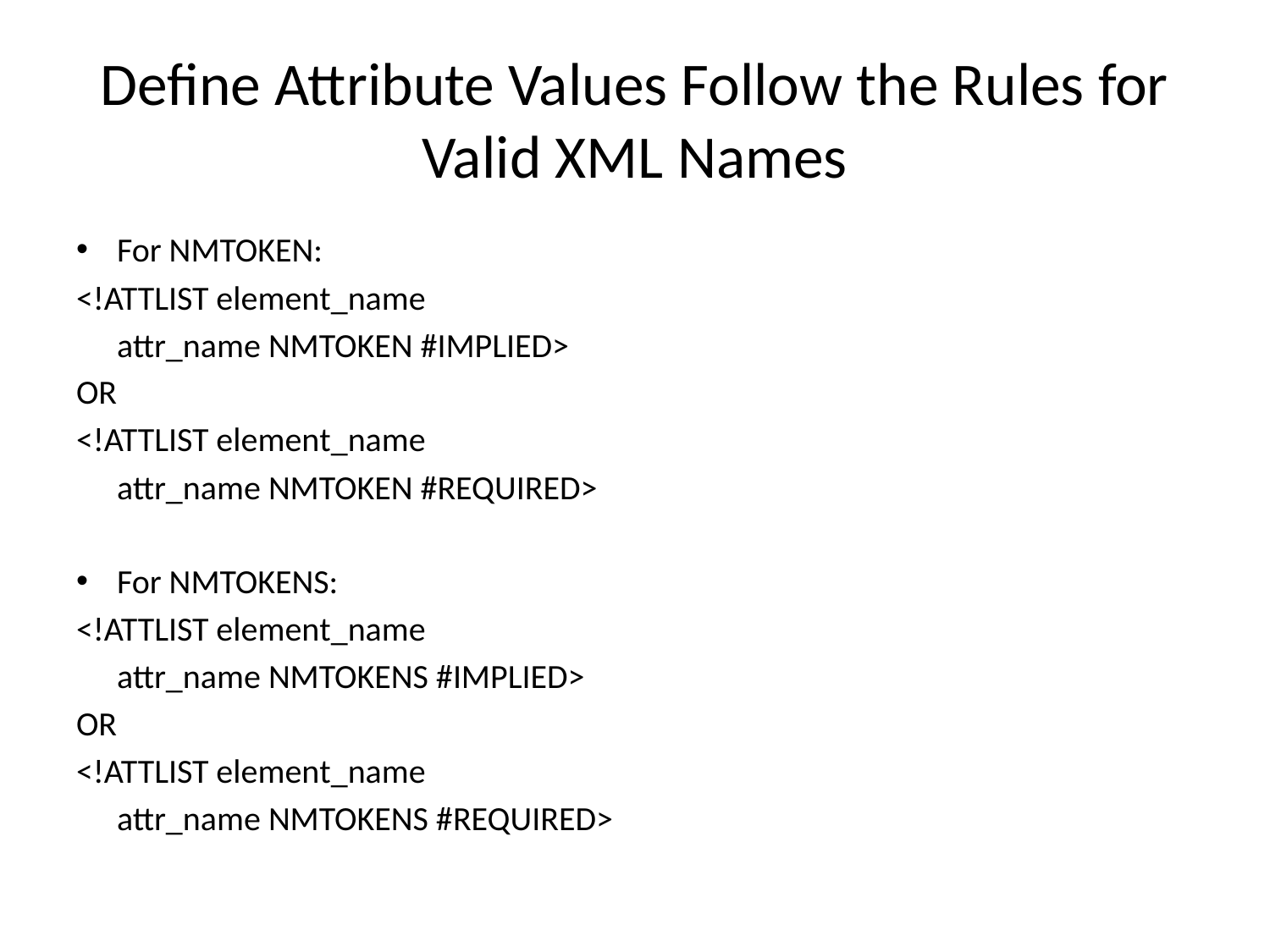

# Define Attribute Values Follow the Rules for Valid XML Names
For NMTOKEN:
<!ATTLIST element_name
	attr_name NMTOKEN #IMPLIED>
OR
<!ATTLIST element_name
	attr_name NMTOKEN #REQUIRED>

For NMTOKENS:
<!ATTLIST element_name
	attr_name NMTOKENS #IMPLIED>
OR
<!ATTLIST element_name
	attr_name NMTOKENS #REQUIRED>